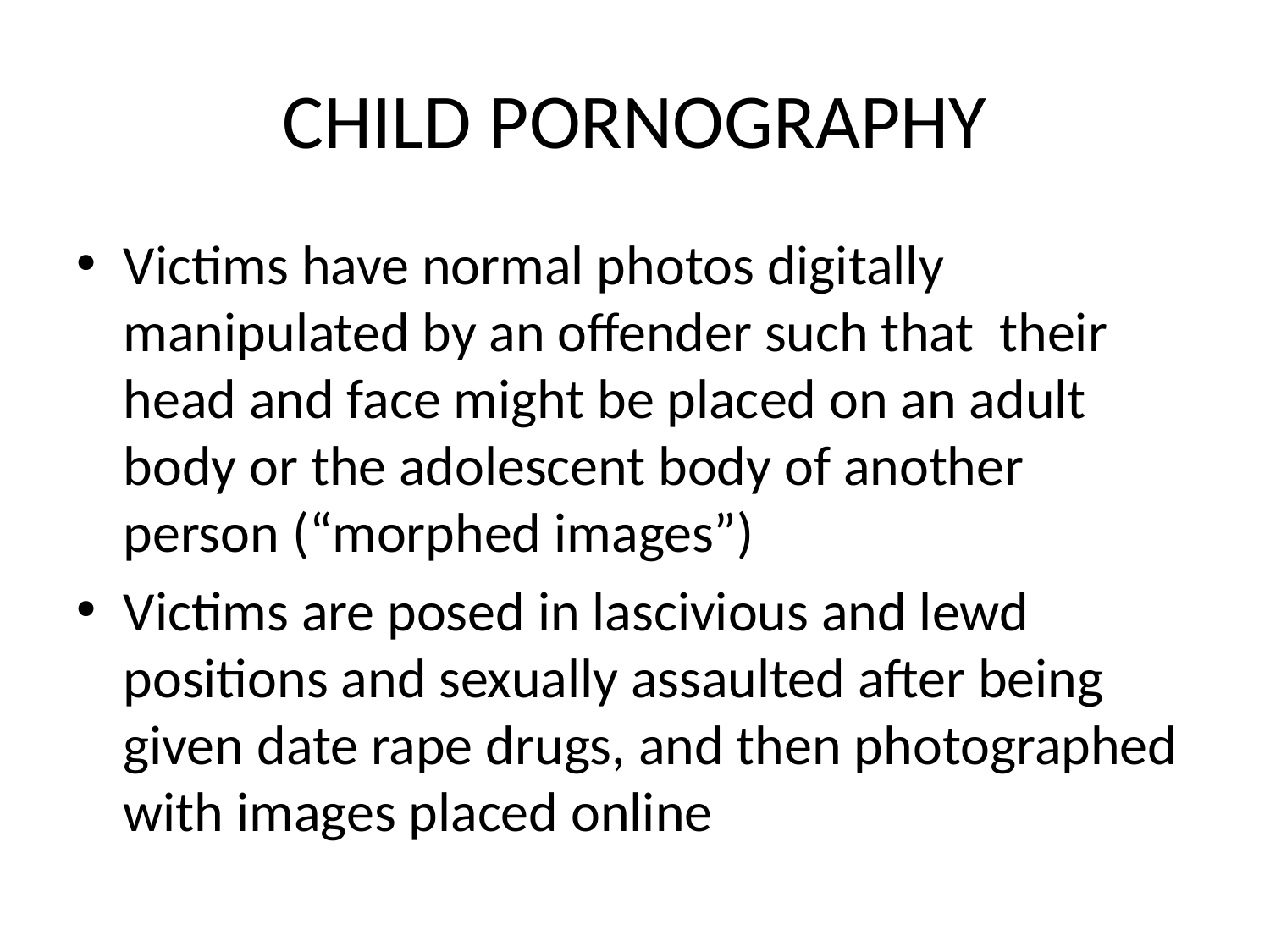

# CHILD PORNOGRAPHY
Victims have normal photos digitally manipulated by an offender such that  their head and face might be placed on an adult body or the adolescent body of another person (“morphed images”)
Victims are posed in lascivious and lewd positions and sexually assaulted after being given date rape drugs, and then photographed with images placed online